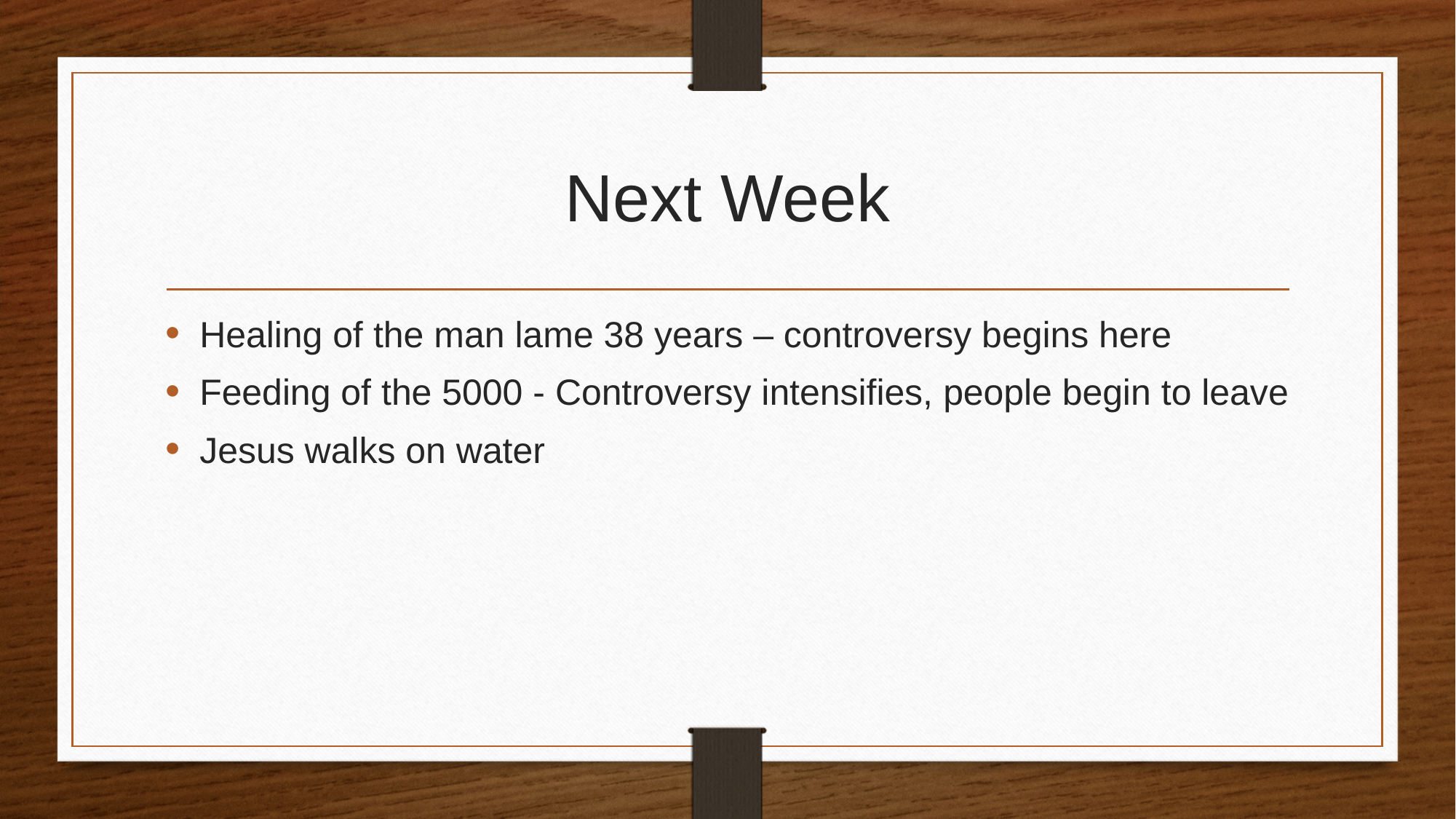

# Next Week
Healing of the man lame 38 years – controversy begins here
Feeding of the 5000 - Controversy intensifies, people begin to leave
Jesus walks on water